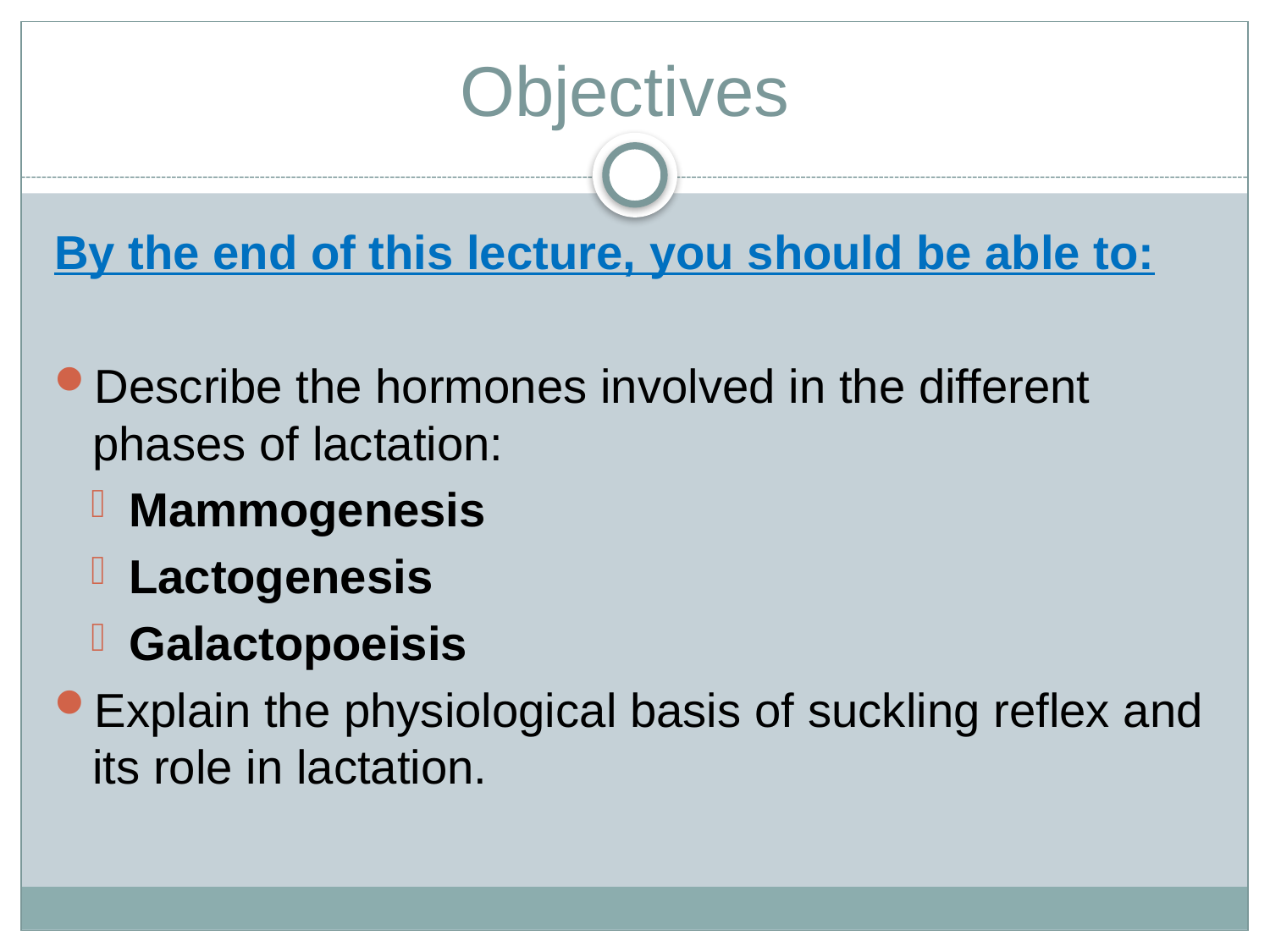

# Objectives
By the end of this lecture, you should be able to:

Describe the hormones involved in the different  phases of lactation:
Mammogenesis
Lactogenesis
Galactopoeisis
Explain the physiological basis of suckling reflex and its role in lactation.